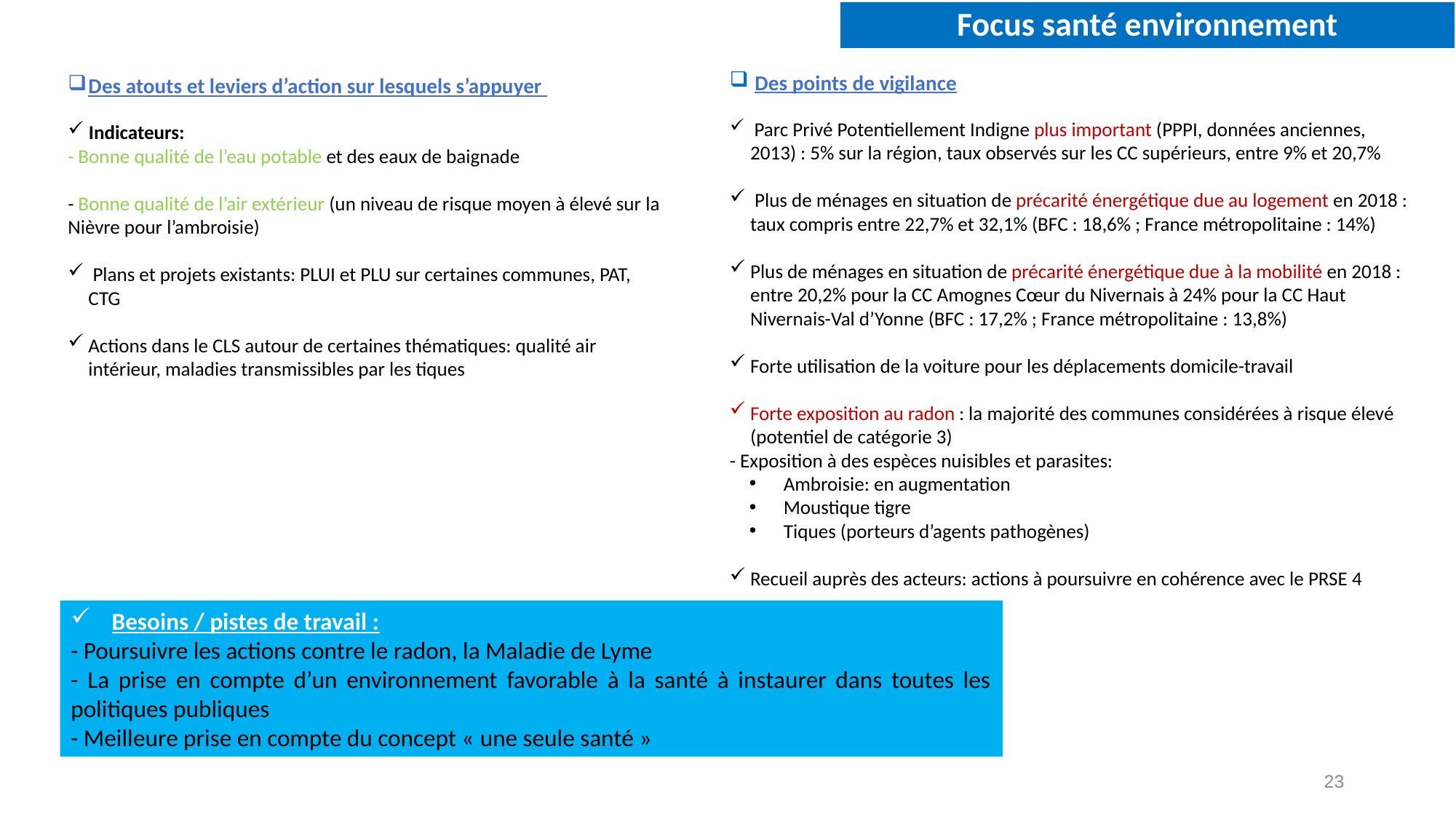

Focus santé environnement
 Des points de vigilance

 Parc Privé Potentiellement Indigne plus important (PPPI, données anciennes, 2013) : 5% sur la région, taux observés sur les CC supérieurs, entre 9% et 20,7%

 Plus de ménages en situation de précarité énergétique due au logement en 2018 : taux compris entre 22,7% et 32,1% (BFC : 18,6% ; France métropolitaine : 14%)

Plus de ménages en situation de précarité énergétique due à la mobilité en 2018 : entre 20,2% pour la CC Amognes Cœur du Nivernais à 24% pour la CC Haut Nivernais-Val d’Yonne (BFC : 17,2% ; France métropolitaine : 13,8%)

Forte utilisation de la voiture pour les déplacements domicile-travail

Forte exposition au radon : la majorité des communes considérées à risque élevé (potentiel de catégorie 3)
- Exposition à des espèces nuisibles et parasites:
Ambroisie: en augmentation
Moustique tigre
Tiques (porteurs d’agents pathogènes)

Recueil auprès des acteurs: actions à poursuivre en cohérence avec le PRSE 4
Des atouts et leviers d’action sur lesquels s’appuyer

Indicateurs:
- Bonne qualité de l’eau potable et des eaux de baignade

- Bonne qualité de l’air extérieur (un niveau de risque moyen à élevé sur la Nièvre pour l’ambroisie)

 Plans et projets existants: PLUI et PLU sur certaines communes, PAT, CTG

Actions dans le CLS autour de certaines thématiques: qualité air intérieur, maladies transmissibles par les tiques
Besoins / pistes de travail :
- Poursuivre les actions contre le radon, la Maladie de Lyme
- La prise en compte d’un environnement favorable à la santé à instaurer dans toutes les politiques publiques
- Meilleure prise en compte du concept « une seule santé »
23